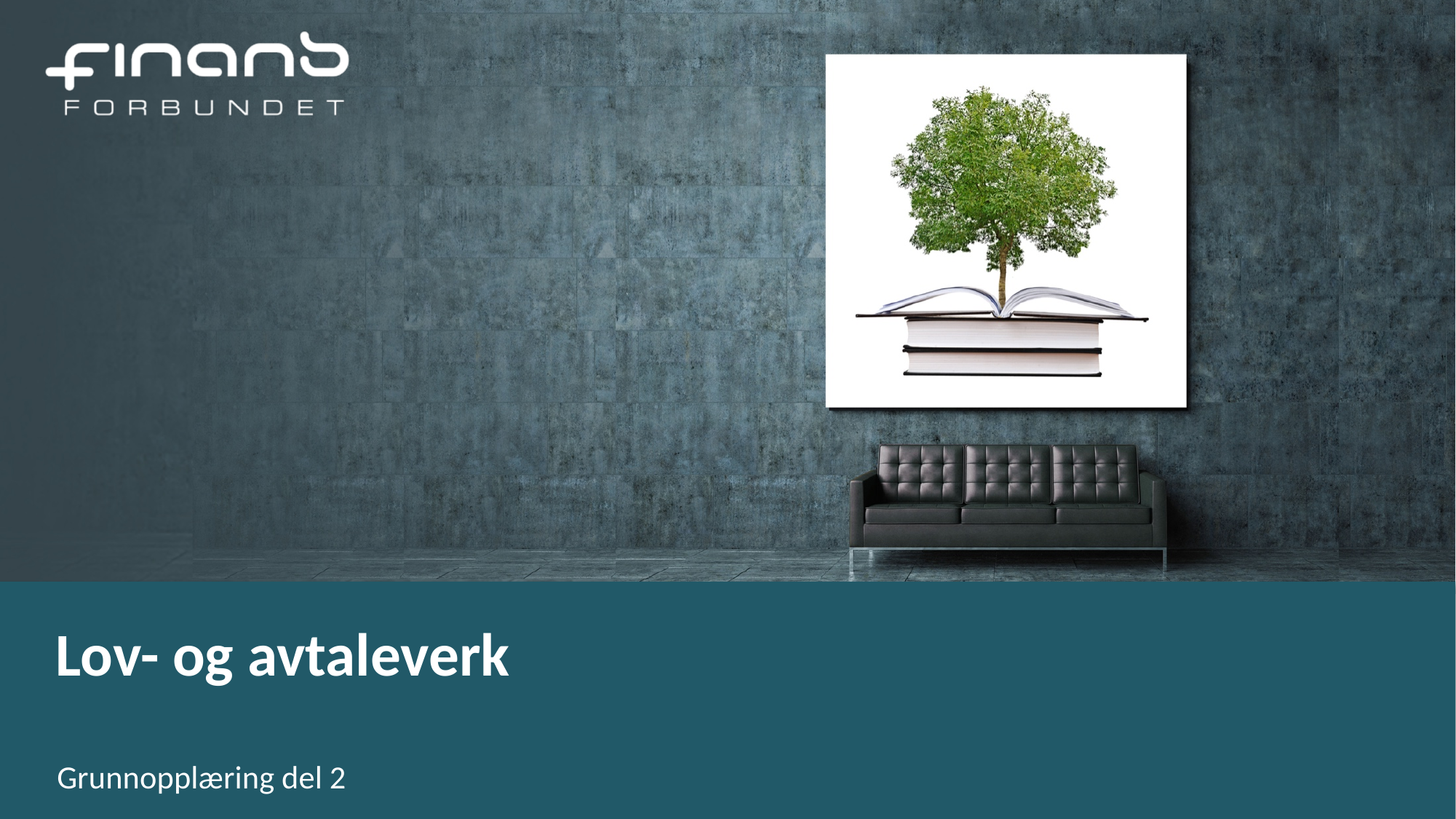

# Lov- og avtaleverk
Grunnopplæring del 2